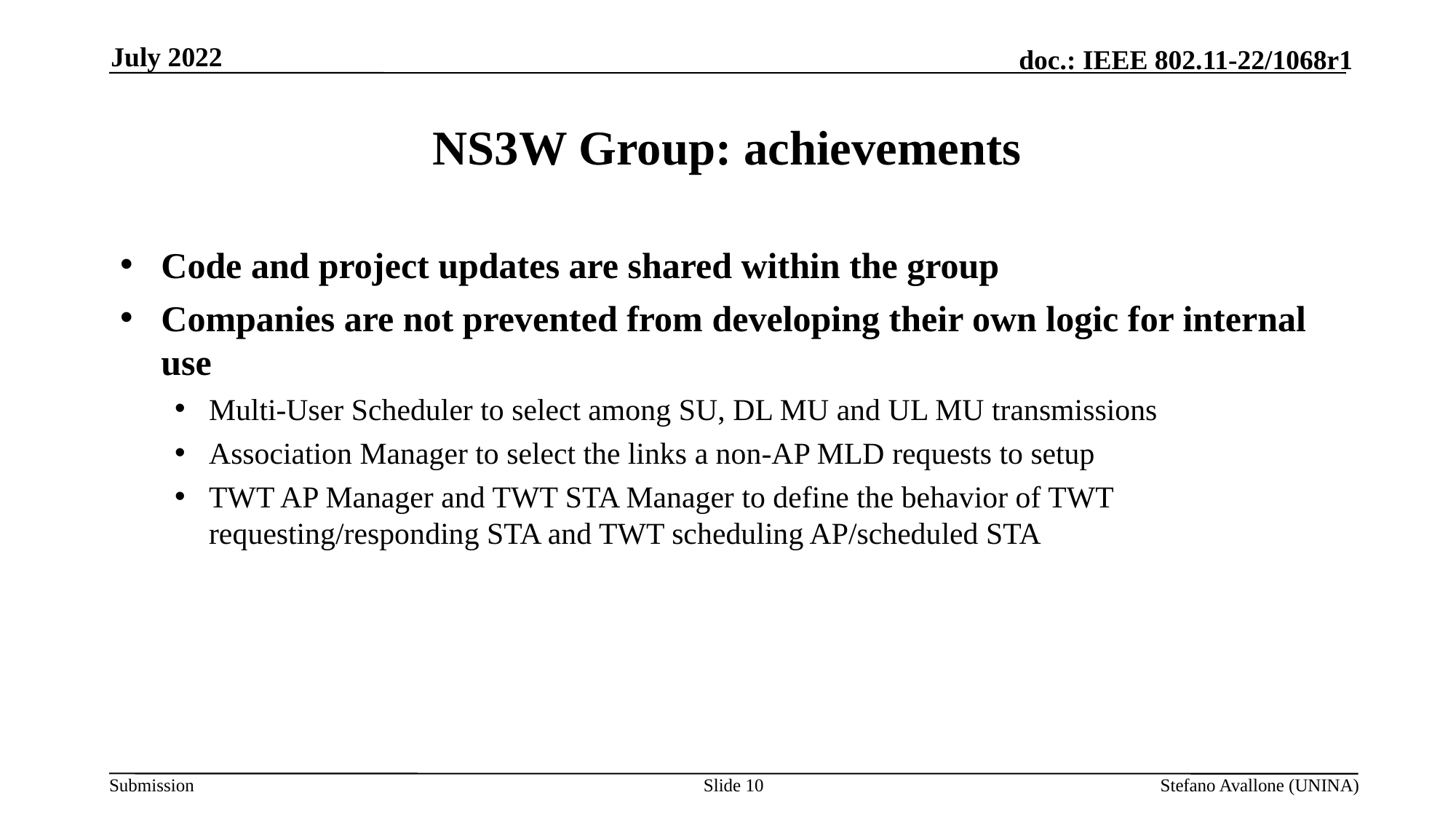

July 2022
# NS3W Group: achievements
Code and project updates are shared within the group
Companies are not prevented from developing their own logic for internal use
Multi-User Scheduler to select among SU, DL MU and UL MU transmissions
Association Manager to select the links a non-AP MLD requests to setup
TWT AP Manager and TWT STA Manager to define the behavior of TWT requesting/responding STA and TWT scheduling AP/scheduled STA
Slide 10
Stefano Avallone (UNINA)